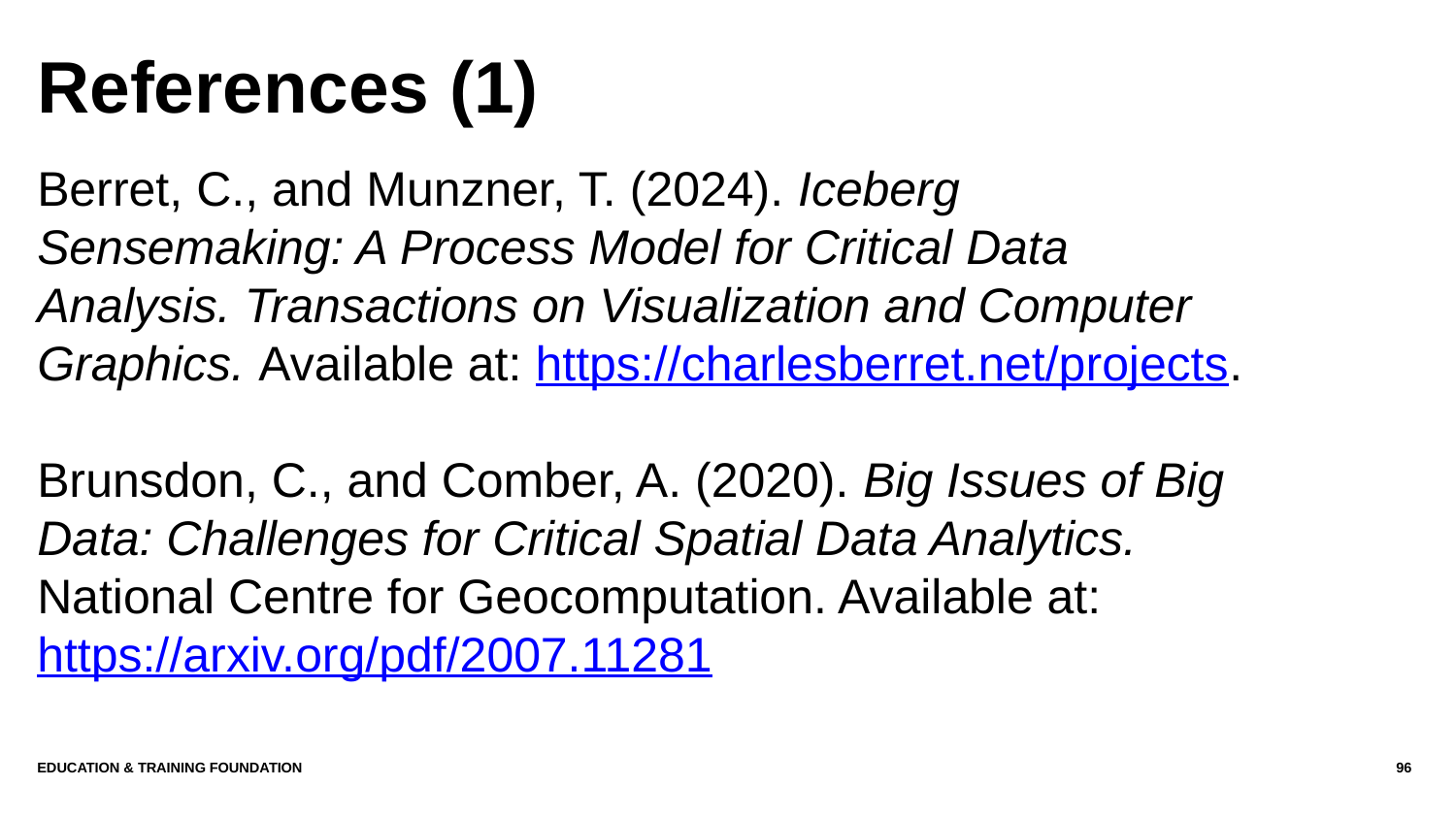

# References (1)
Berret, C., and Munzner, T. (2024). Iceberg Sensemaking: A Process Model for Critical Data Analysis. Transactions on Visualization and Computer Graphics. Available at: https://charlesberret.net/projects.

Brunsdon, C., and Comber, A. (2020). Big Issues of Big Data: Challenges for Critical Spatial Data Analytics. National Centre for Geocomputation. Available at:  https://arxiv.org/pdf/2007.11281

Education & Training Foundation
96